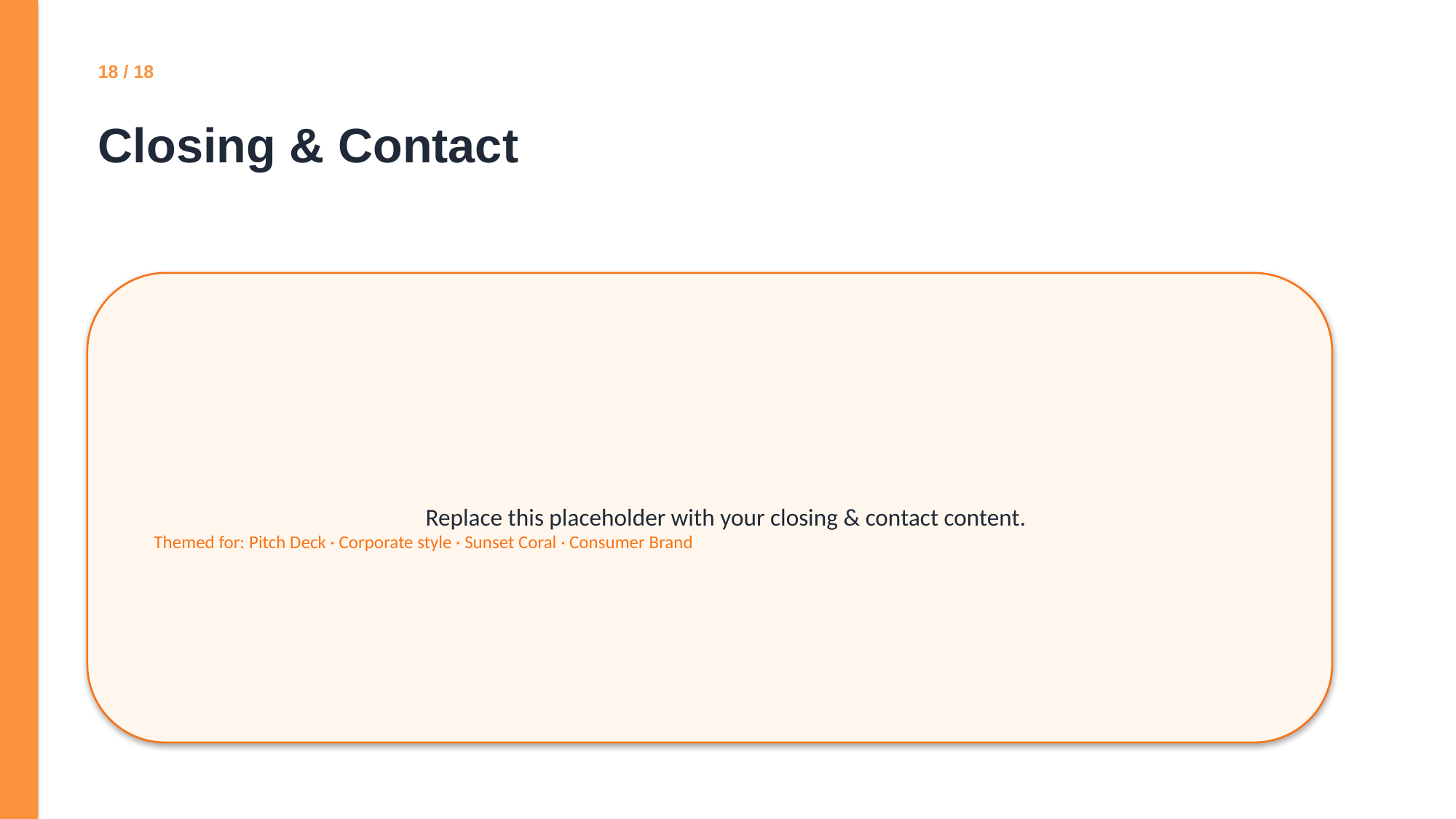

18 / 18
Closing & Contact
Replace this placeholder with your closing & contact content.
Themed for: Pitch Deck · Corporate style · Sunset Coral · Consumer Brand